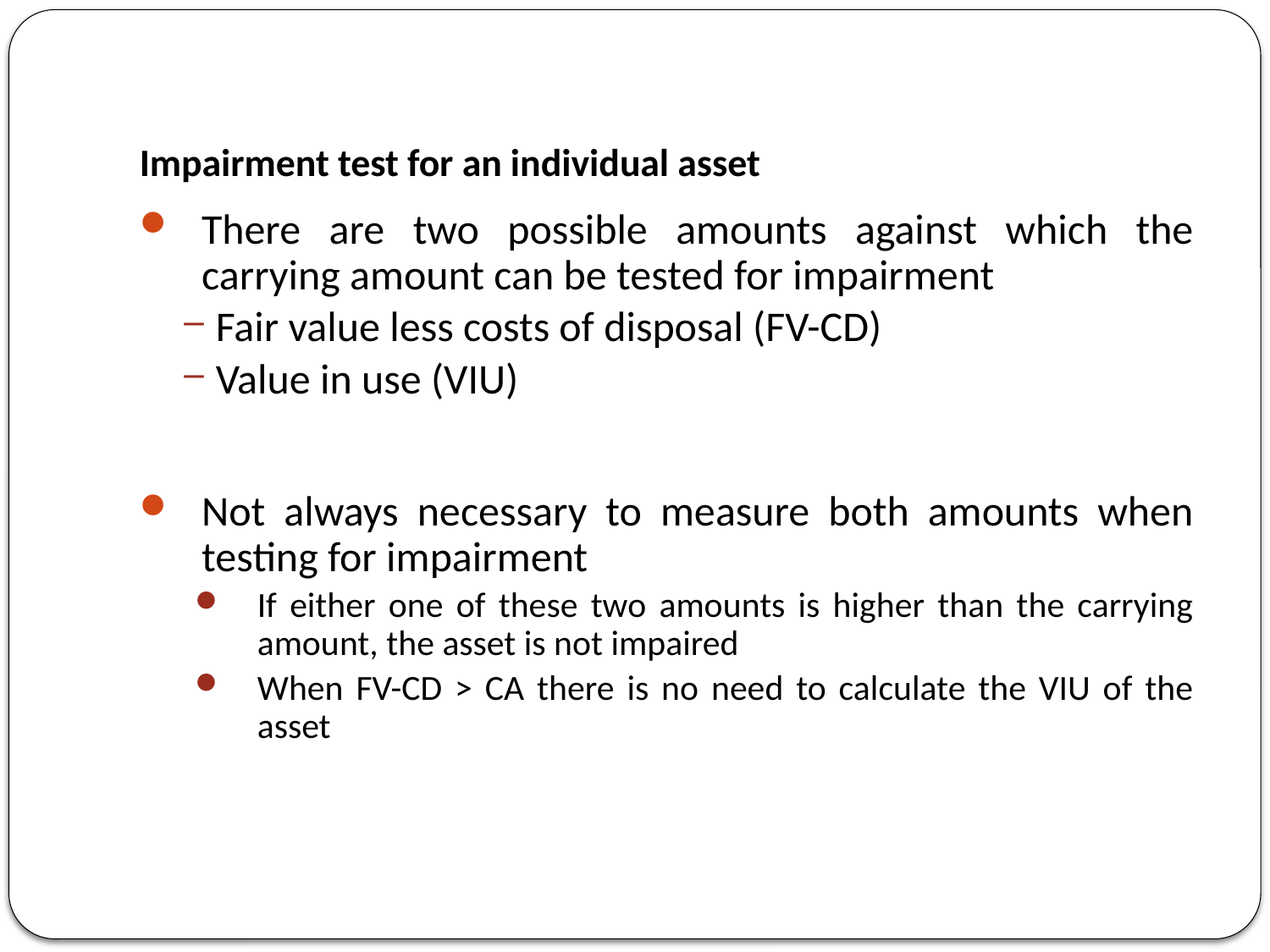

# Impairment test for an individual asset
There are two possible amounts against which the carrying amount can be tested for impairment
Fair value less costs of disposal (FV-CD)
Value in use (VIU)

Not always necessary to measure both amounts when testing for impairment
If either one of these two amounts is higher than the carrying amount, the asset is not impaired
When FV-CD > CA there is no need to calculate the VIU of the asset